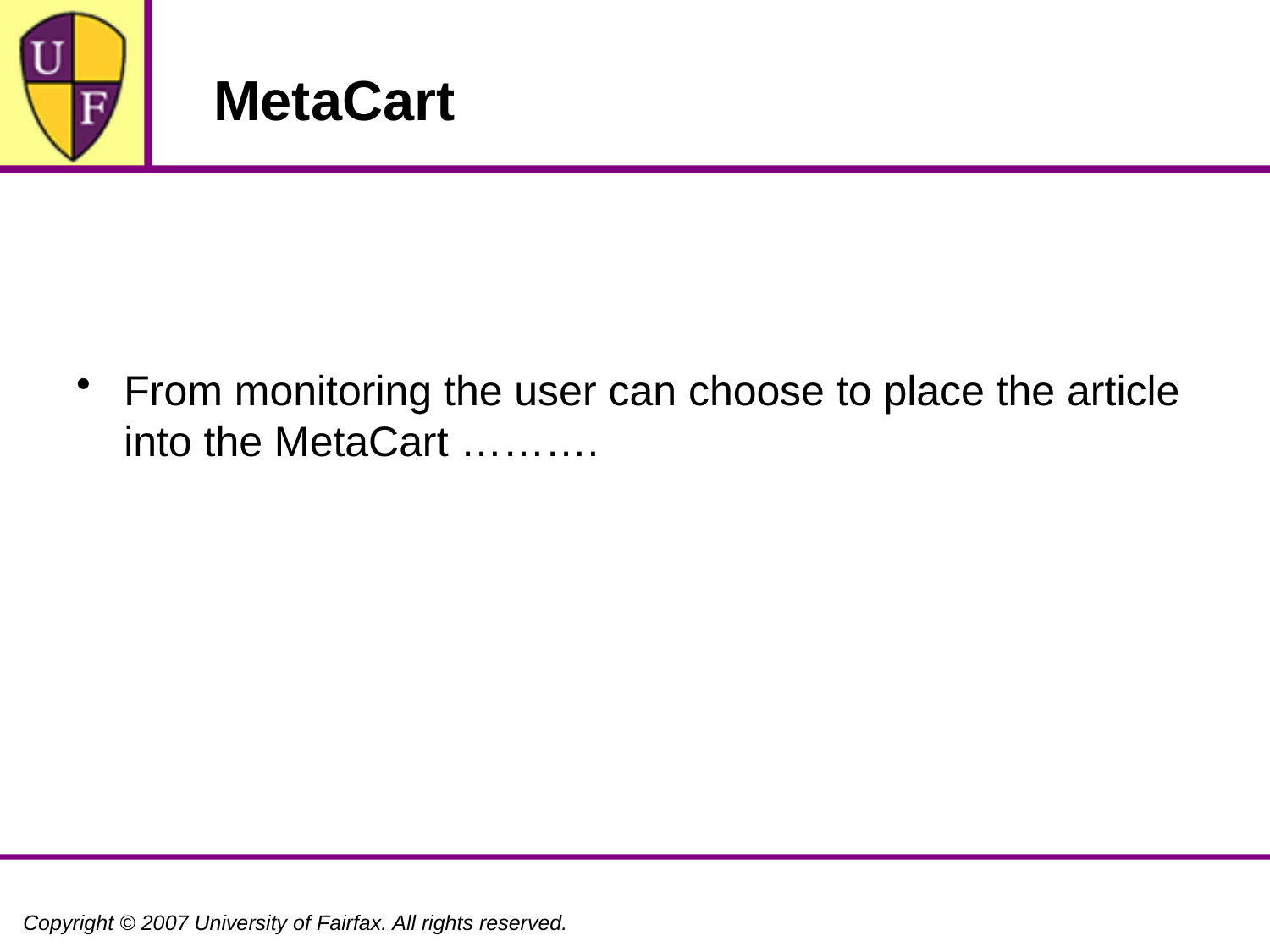

# MetaCart

From monitoring the user can choose to place the article into the MetaCart ……….